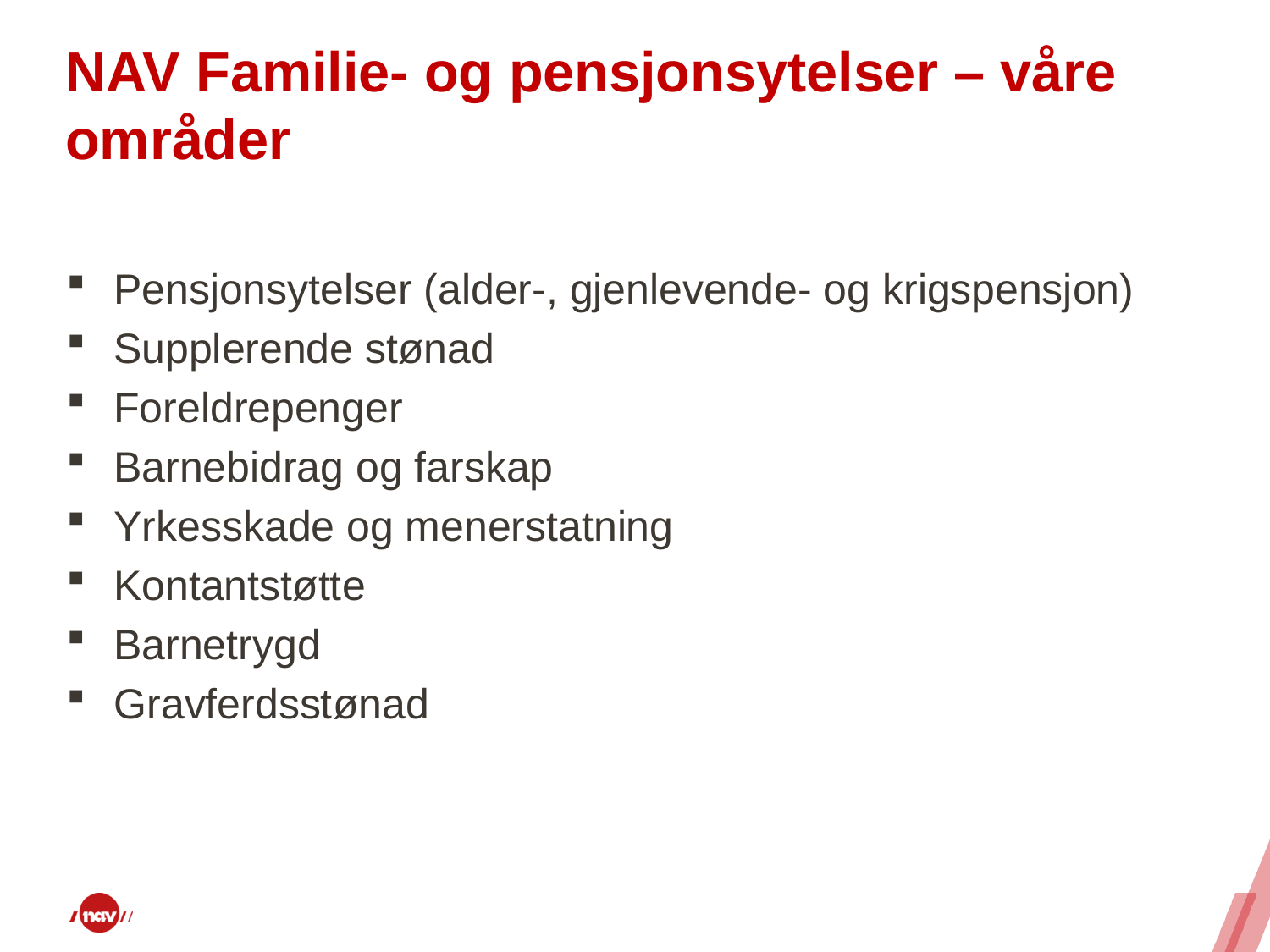

# NAV Familie- og pensjonsytelser – våre områder

Pensjonsytelser (alder-, gjenlevende- og krigspensjon)
Supplerende stønad
Foreldrepenger
Barnebidrag og farskap
Yrkesskade og menerstatning
Kontantstøtte
Barnetrygd
Gravferdsstønad